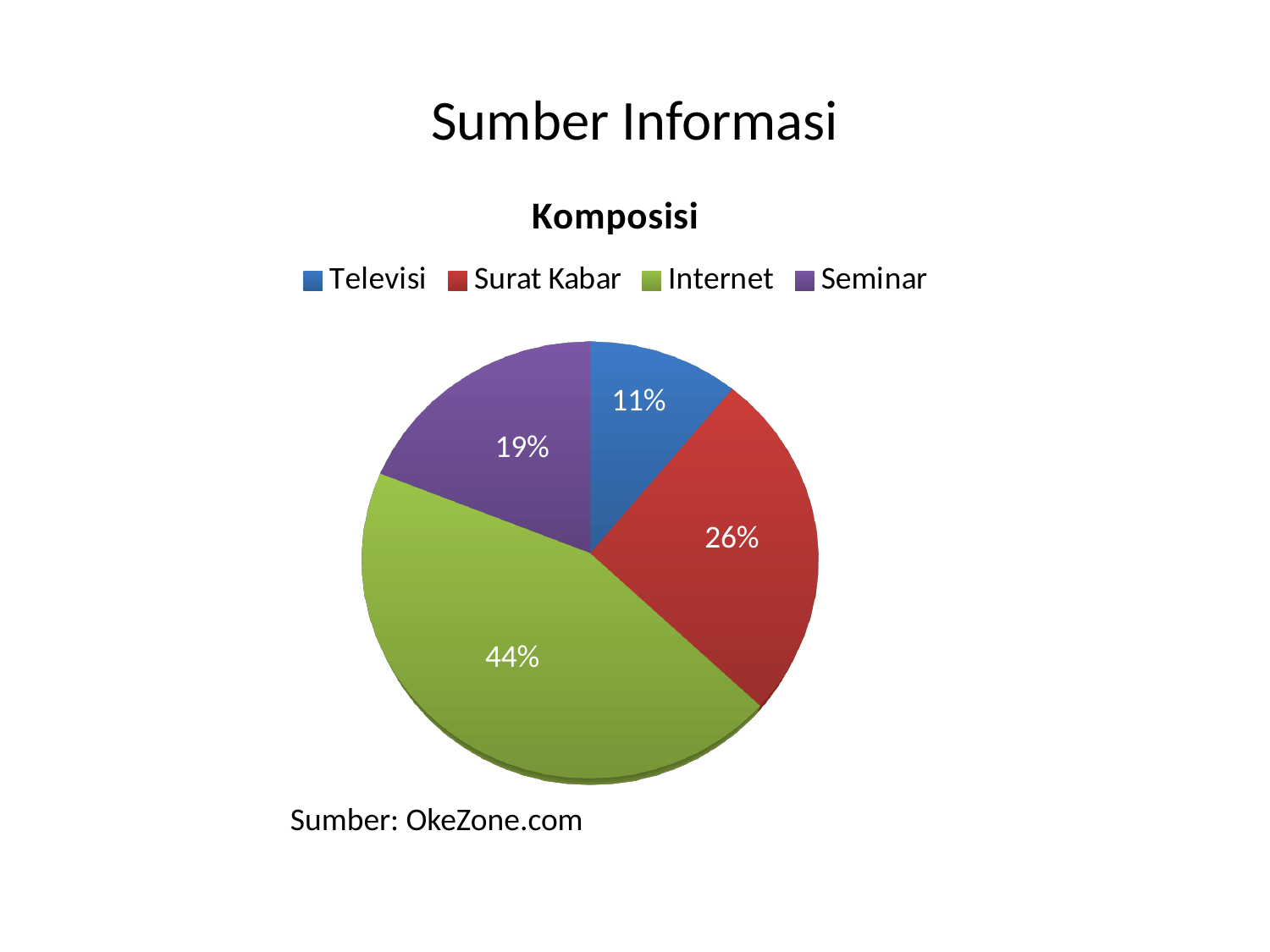

# Sumber Informasi

[unsupported chart]

Sumber: OkeZone.com